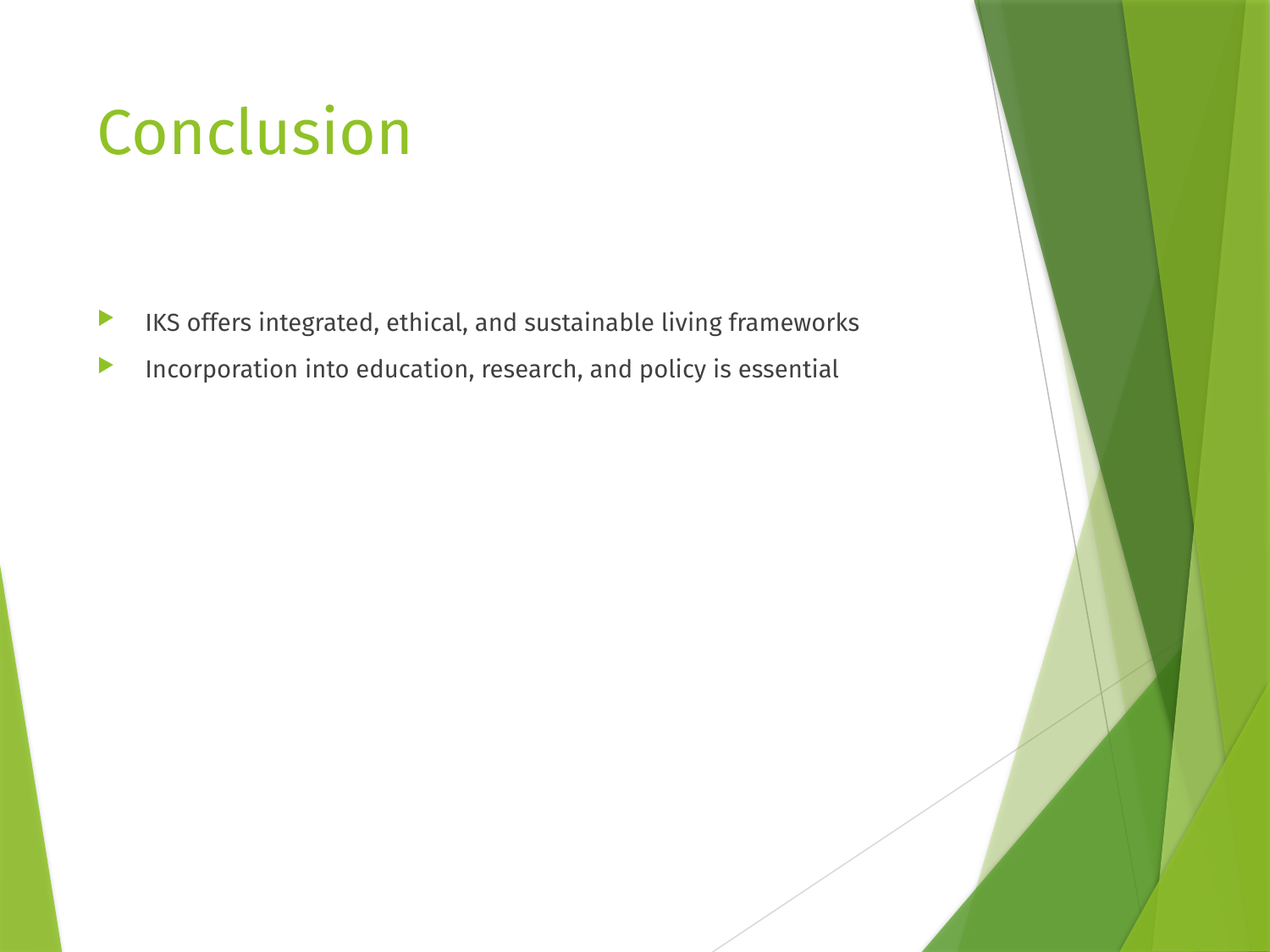

# Conclusion
IKS offers integrated, ethical, and sustainable living frameworks
Incorporation into education, research, and policy is essential